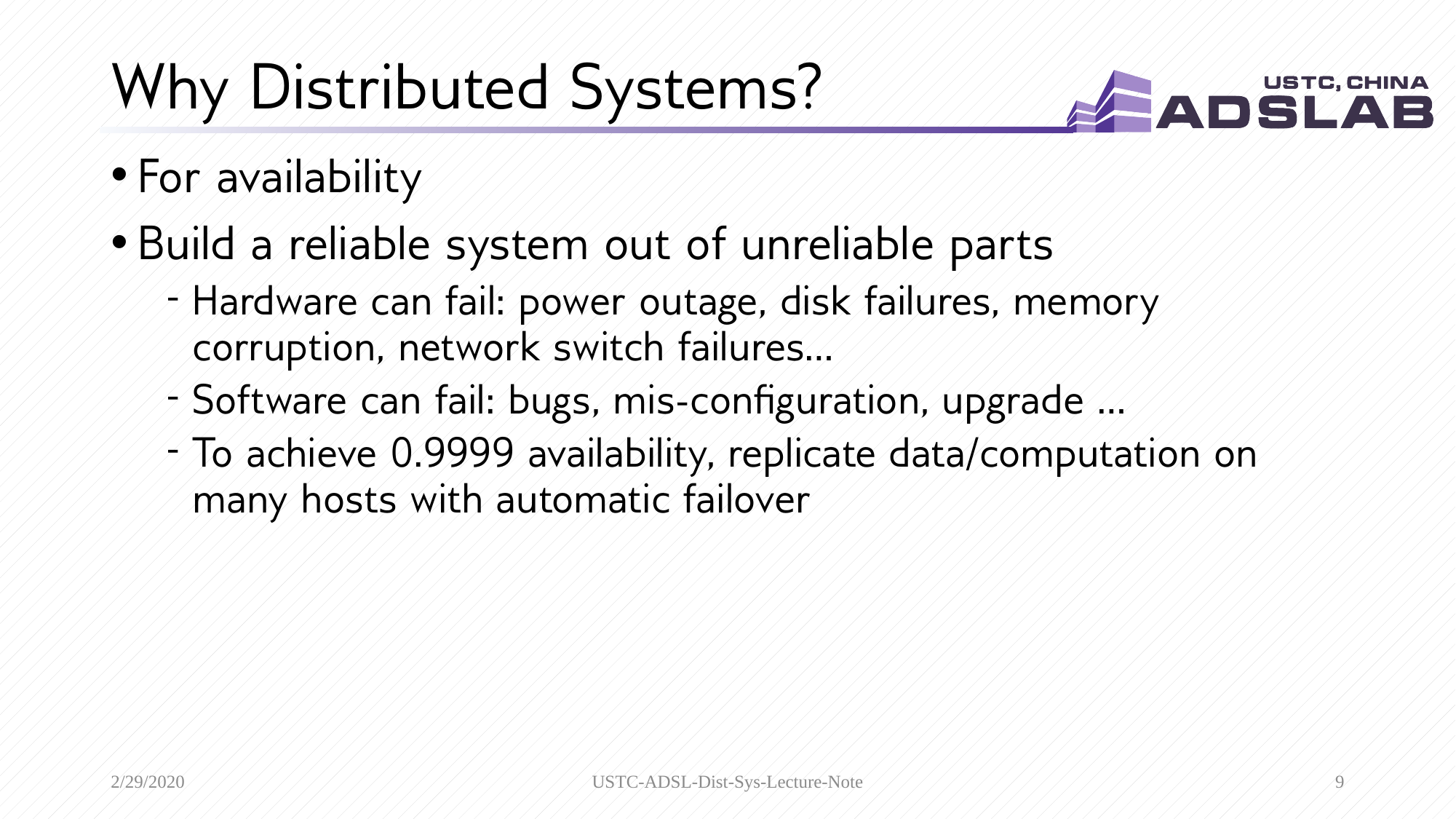

# Why Distributed Systems?
For availability
Build a reliable system out of unreliable parts
Hardware can fail: power outage, disk failures, memory corruption, network switch failures…
Software can fail: bugs, mis-configuration, upgrade …
To achieve 0.9999 availability, replicate data/computation on many hosts with automatic failover
2/29/2020
USTC-ADSL-Dist-Sys-Lecture-Note